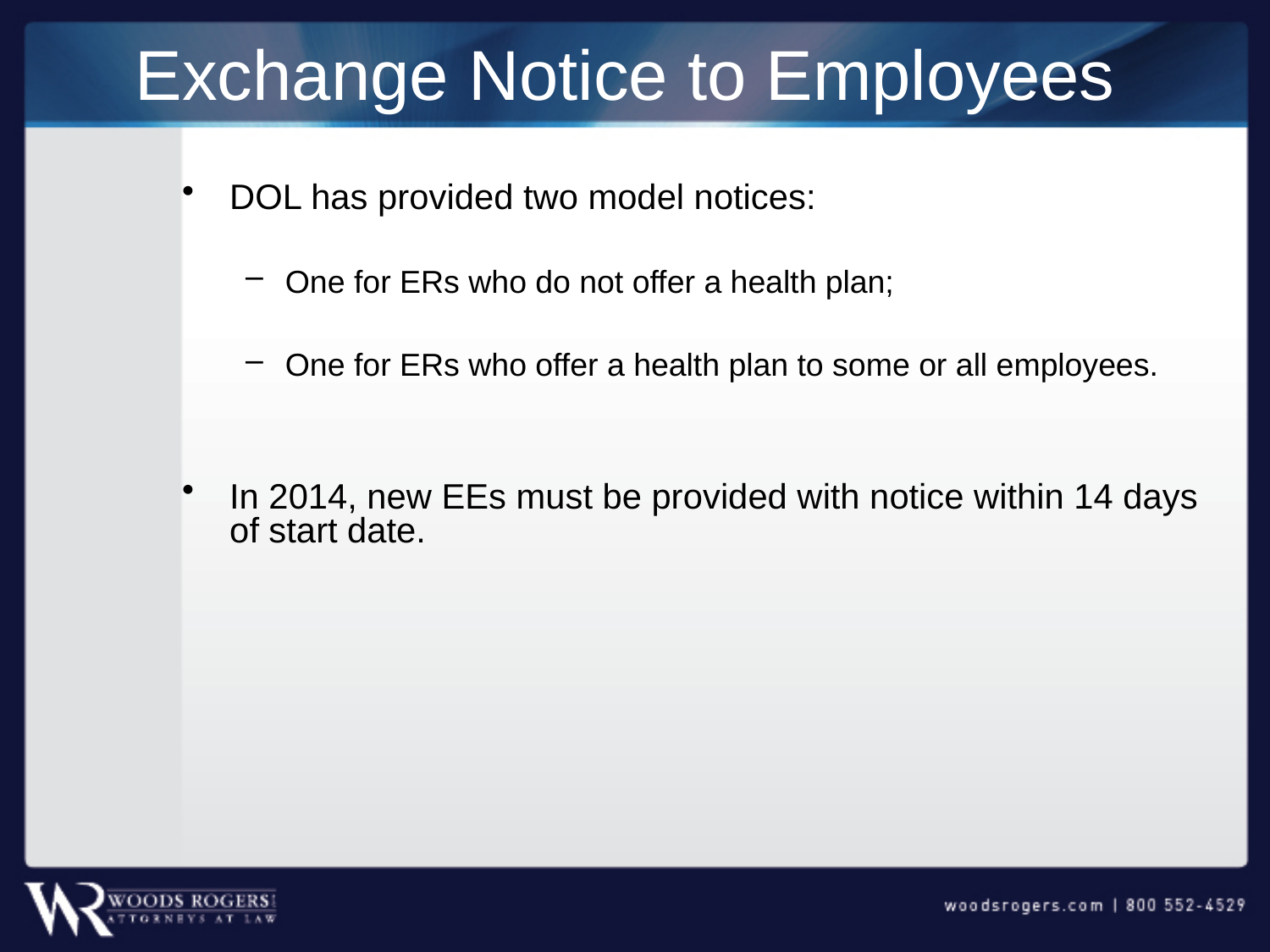

# Exchange Notice to Employees

DOL has provided two model notices:

One for ERs who do not offer a health plan;

One for ERs who offer a health plan to some or all employees.

In 2014, new EEs must be provided with notice within 14 days of start date.